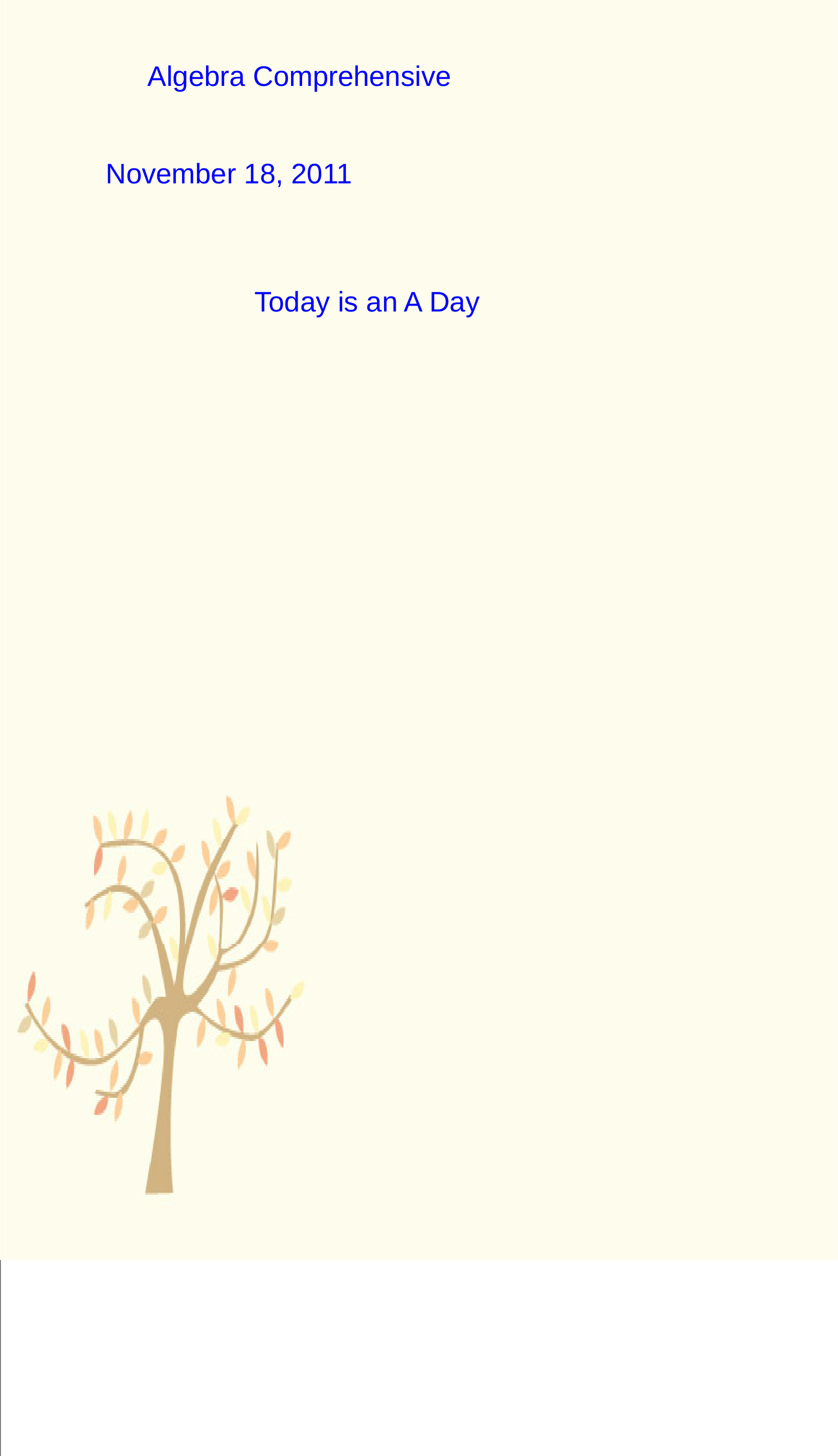

Algebra Comprehensive
November 18, 2011
Today is an A Day